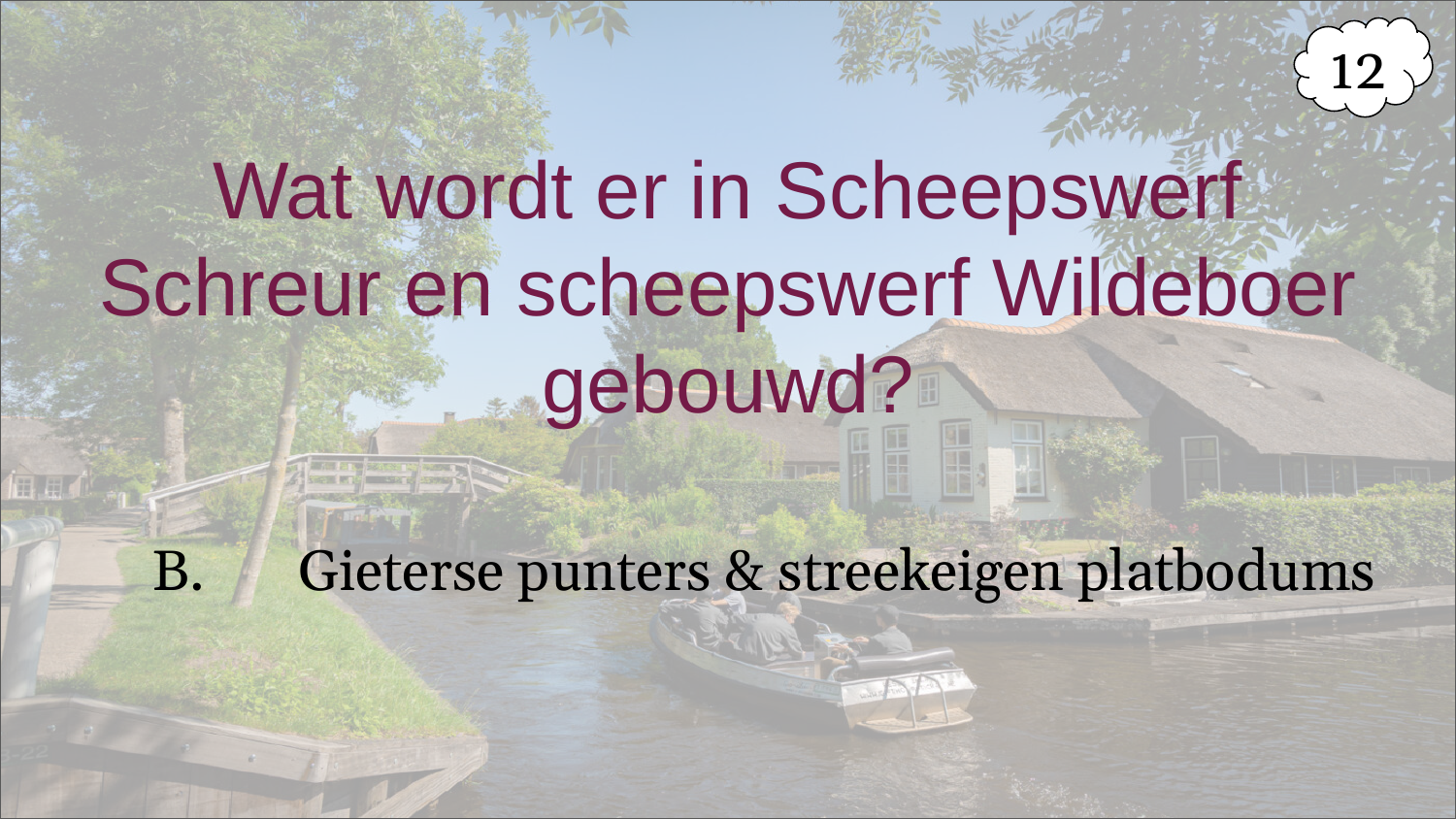

12
# Wat wordt er in Scheepswerf Schreur en scheepswerf Wildeboer gebouwd?

B.	Gieterse punters & streekeigen platbodums